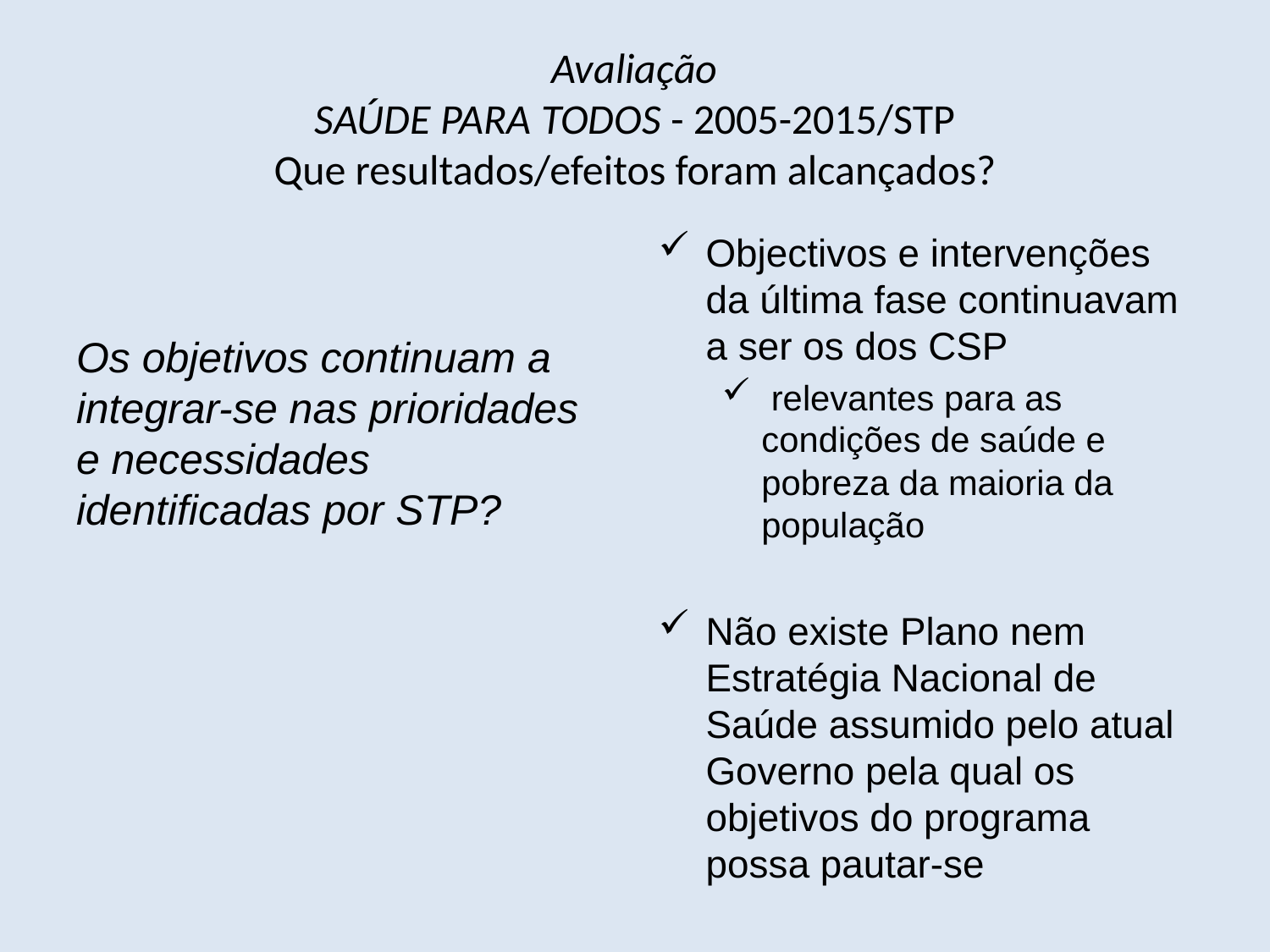

# Avaliação SAÚDE PARA TODOS - 2005-2015/STP Que resultados/efeitos foram alcançados?

Os objetivos continuam a integrar-se nas prioridades e necessidades identificadas por STP?
Objectivos e intervenções da última fase continuavam a ser os dos CSP
 relevantes para as condições de saúde e pobreza da maioria da população

Não existe Plano nem Estratégia Nacional de Saúde assumido pelo atual Governo pela qual os objetivos do programa possa pautar-se